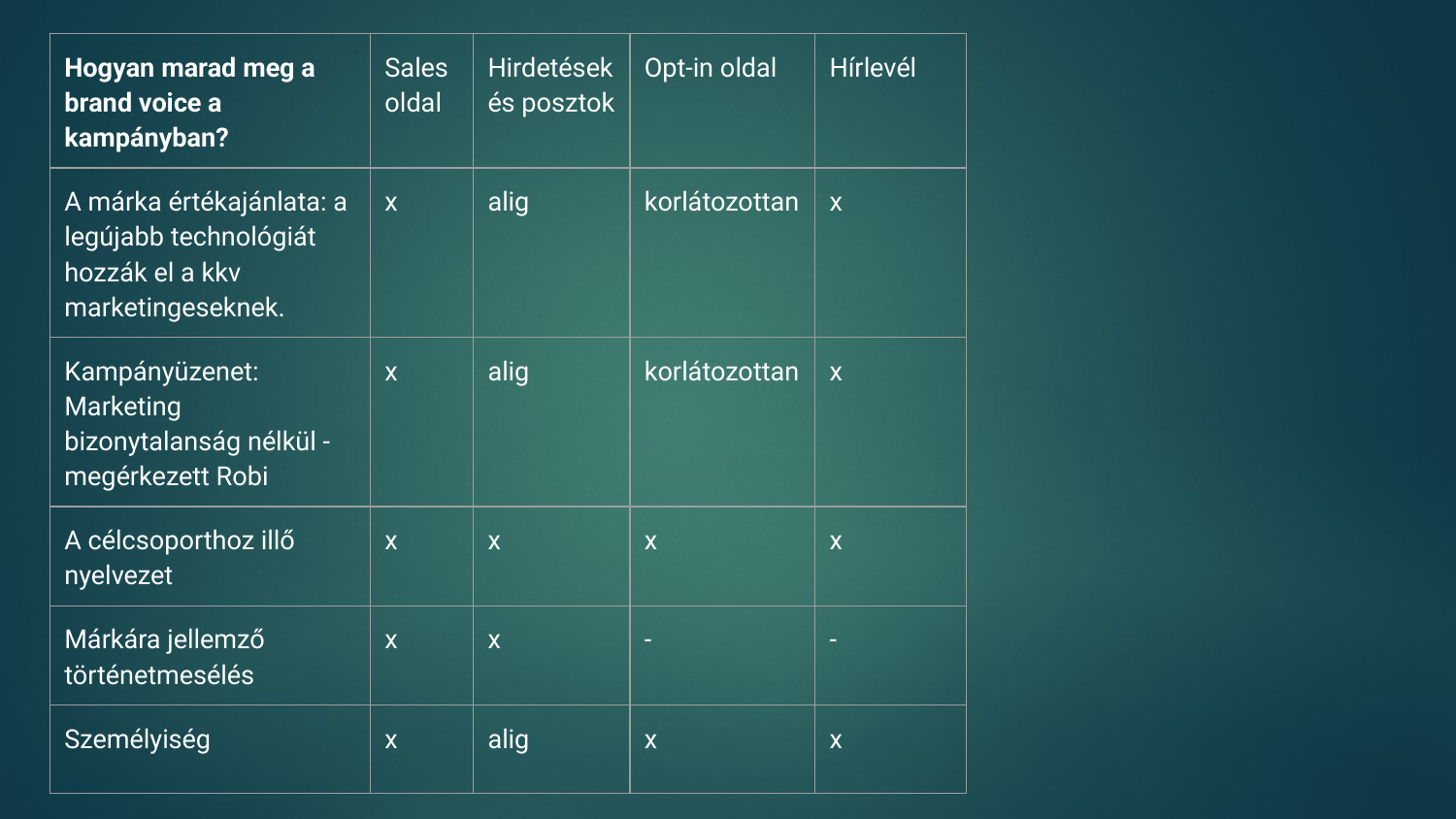

| Hogyan marad meg a brand voice a kampányban? | Sales oldal | Hirdetések és posztok | Opt-in oldal | Hírlevél |
| --- | --- | --- | --- | --- |
| A márka értékajánlata: a legújabb technológiát hozzák el a kkv marketingeseknek. | x | alig | korlátozottan | x |
| Kampányüzenet: Marketing bizonytalanság nélkül - megérkezett Robi | x | alig | korlátozottan | x |
| A célcsoporthoz illő nyelvezet | x | x | x | x |
| Márkára jellemző történetmesélés | x | x | - | - |
| Személyiség | x | alig | x | x |